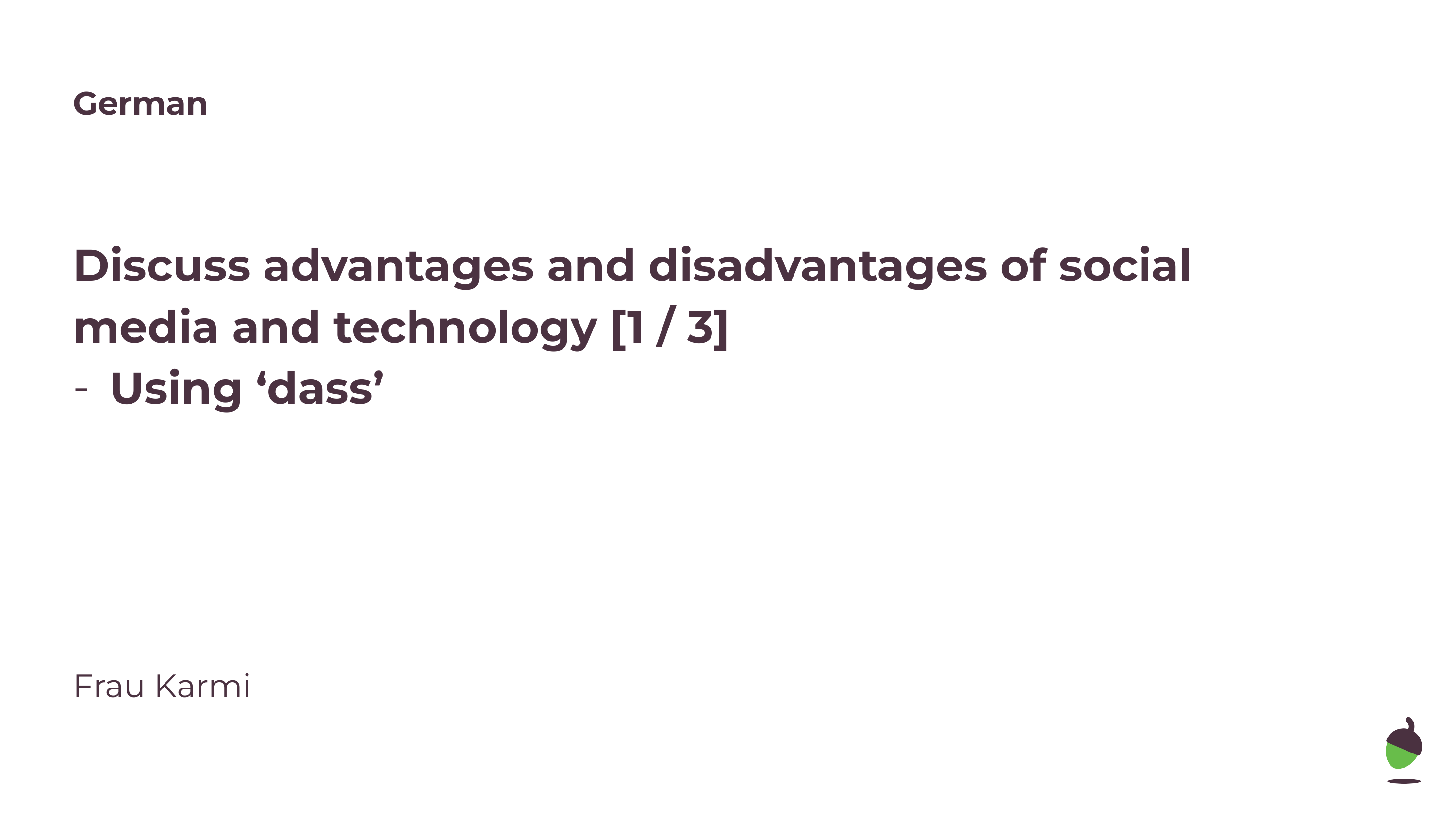

German
Discuss advantages and disadvantages of social media and technology [1 / 3]
Using ‘dass’
Frau Karmi